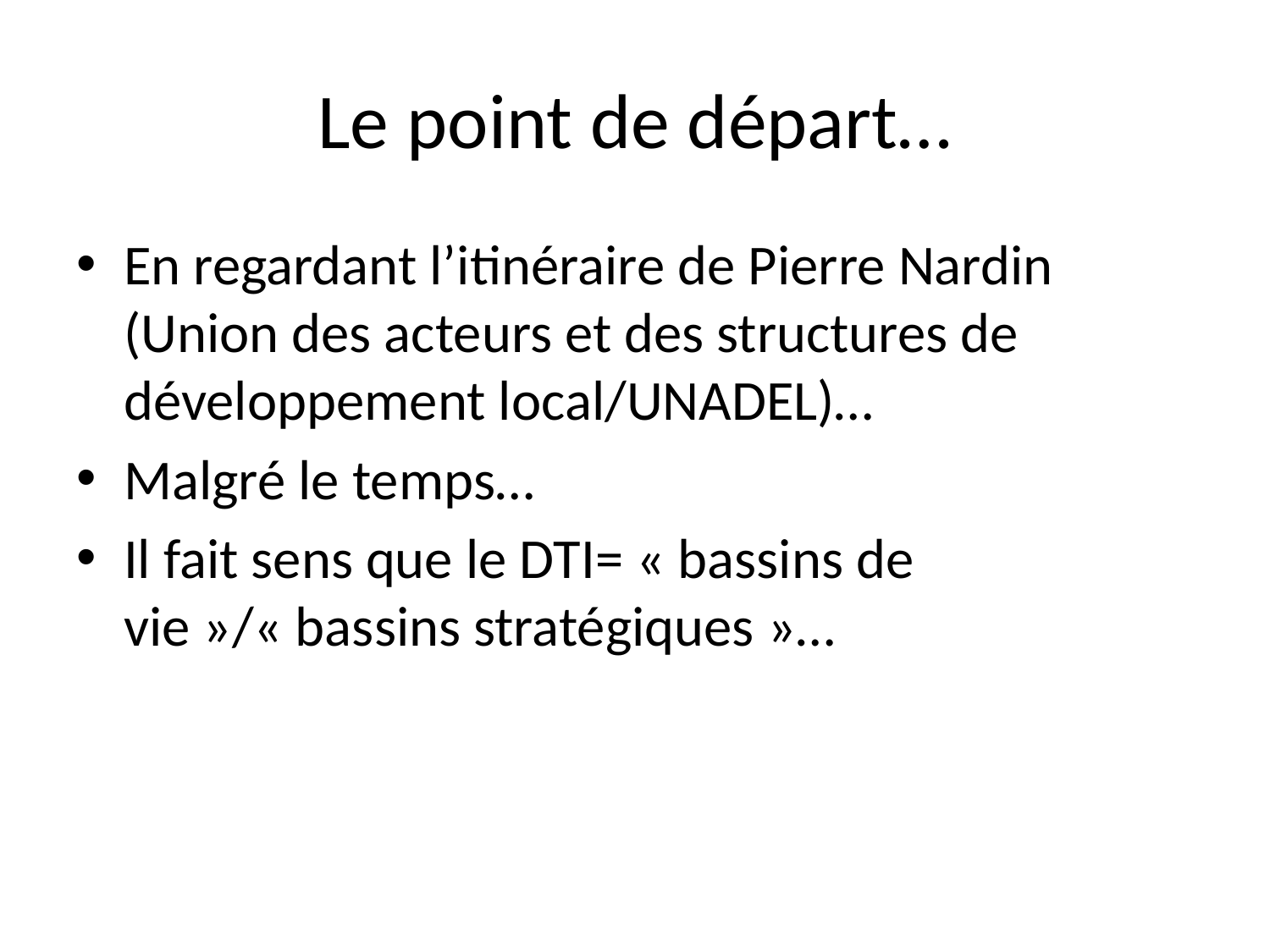

# Le point de départ…
En regardant l’itinéraire de Pierre Nardin (Union des acteurs et des structures de développement local/UNADEL)…
Malgré le temps…
Il fait sens que le DTI= « bassins de vie »/« bassins stratégiques »…